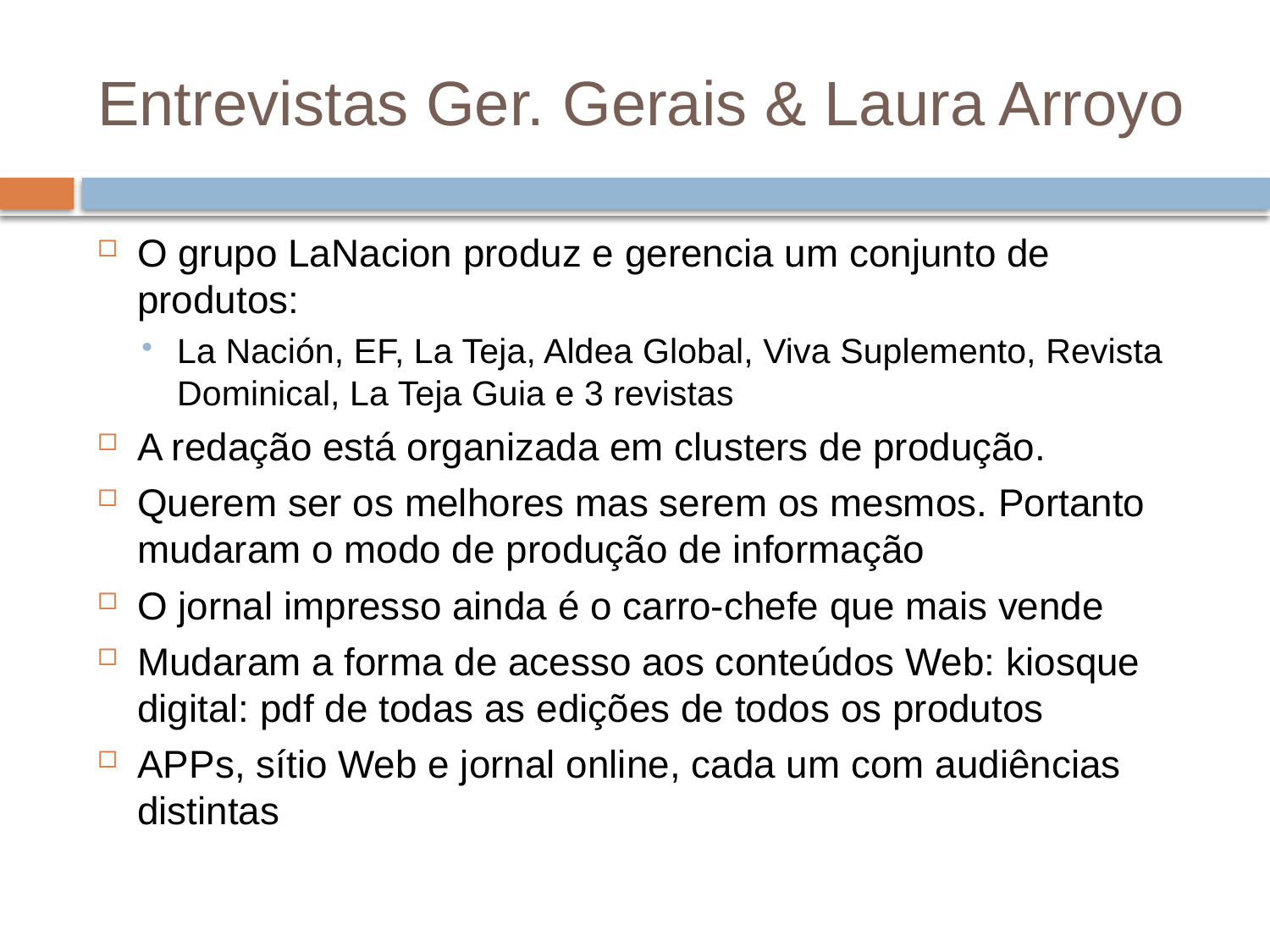

# Entrevistas Ger. Gerais & Laura Arroyo
O grupo LaNacion produz e gerencia um conjunto de produtos:
La Nación, EF, La Teja, Aldea Global, Viva Suplemento, Revista Dominical, La Teja Guia e 3 revistas
A redação está organizada em clusters de produção.
Querem ser os melhores mas serem os mesmos. Portanto mudaram o modo de produção de informação
O jornal impresso ainda é o carro-chefe que mais vende
Mudaram a forma de acesso aos conteúdos Web: kiosque digital: pdf de todas as edições de todos os produtos
APPs, sítio Web e jornal online, cada um com audiências distintas